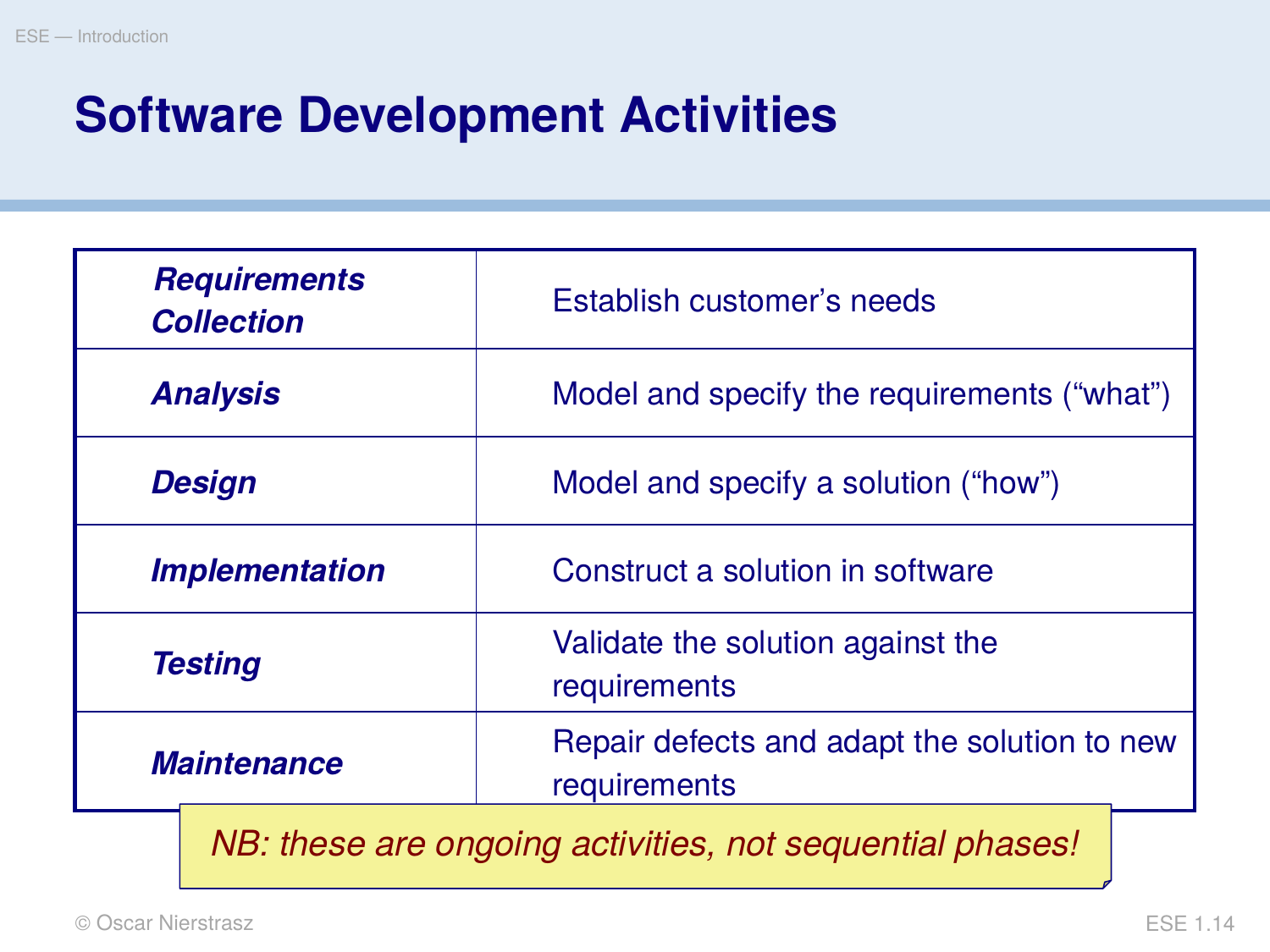

ESE — Introduction
# Software Development Activities
| Requirements Collection | Establish customer’s needs |
| --- | --- |
| Analysis | Model and specify the requirements (“what”) |
| Design | Model and specify a solution (“how”) |
| Implementation | Construct a solution in software |
| Testing | Validate the solution against the requirements |
| Maintenance | Repair defects and adapt the solution to new requirements |
NB: these are ongoing activities, not sequential phases!
© Oscar Nierstrasz
ESE 1.14